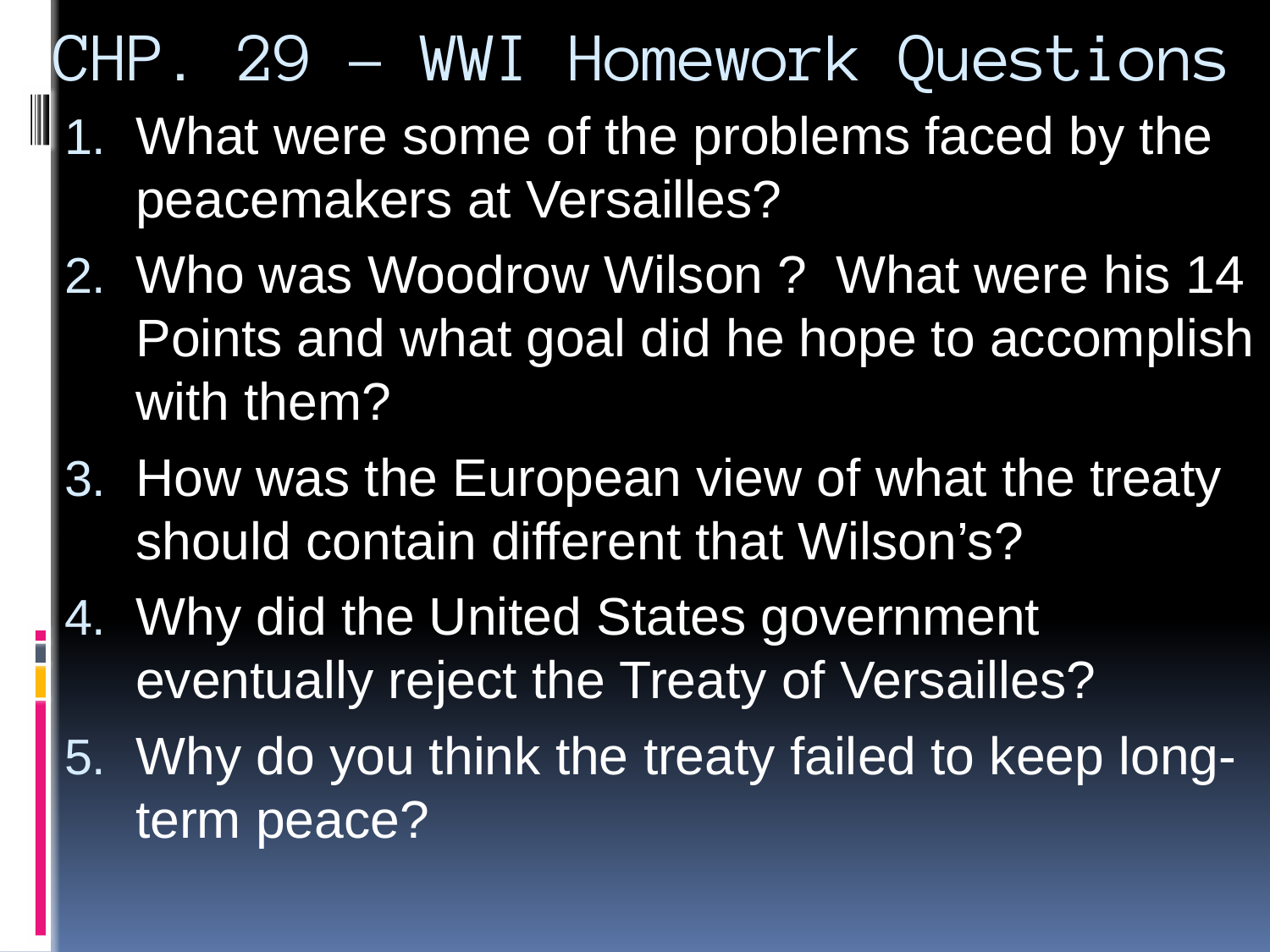

# CHP. 29 – WWI Homework Questions
What were some of the problems faced by the peacemakers at Versailles?
Who was Woodrow Wilson ?  What were his 14 Points and what goal did he hope to accomplish with them?
How was the European view of what the treaty should contain different that Wilson’s?
Why did the United States government eventually reject the Treaty of Versailles?
Why do you think the treaty failed to keep long-term peace?